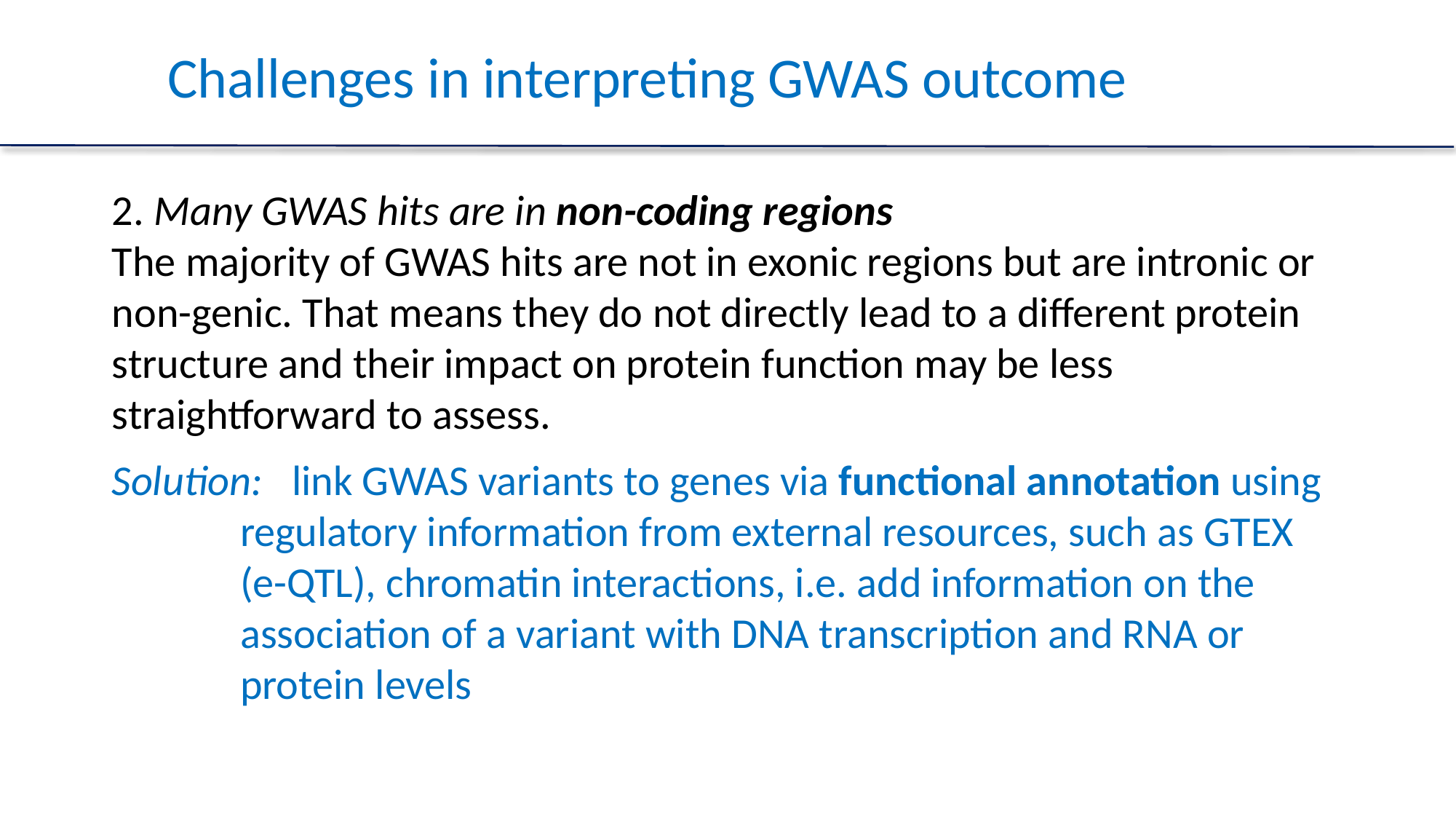

# Challenges in interpreting GWAS outcome
2. Many GWAS hits are in non-coding regions
The majority of GWAS hits are not in exonic regions but are intronic or non-genic. That means they do not directly lead to a different protein structure and their impact on protein function may be less straightforward to assess.

Solution:   link GWAS variants to genes via functional annotation using regulatory information from external resources, such as GTEX (e-QTL), chromatin interactions, i.e. add information on the association of a variant with DNA transcription and RNA or protein levels